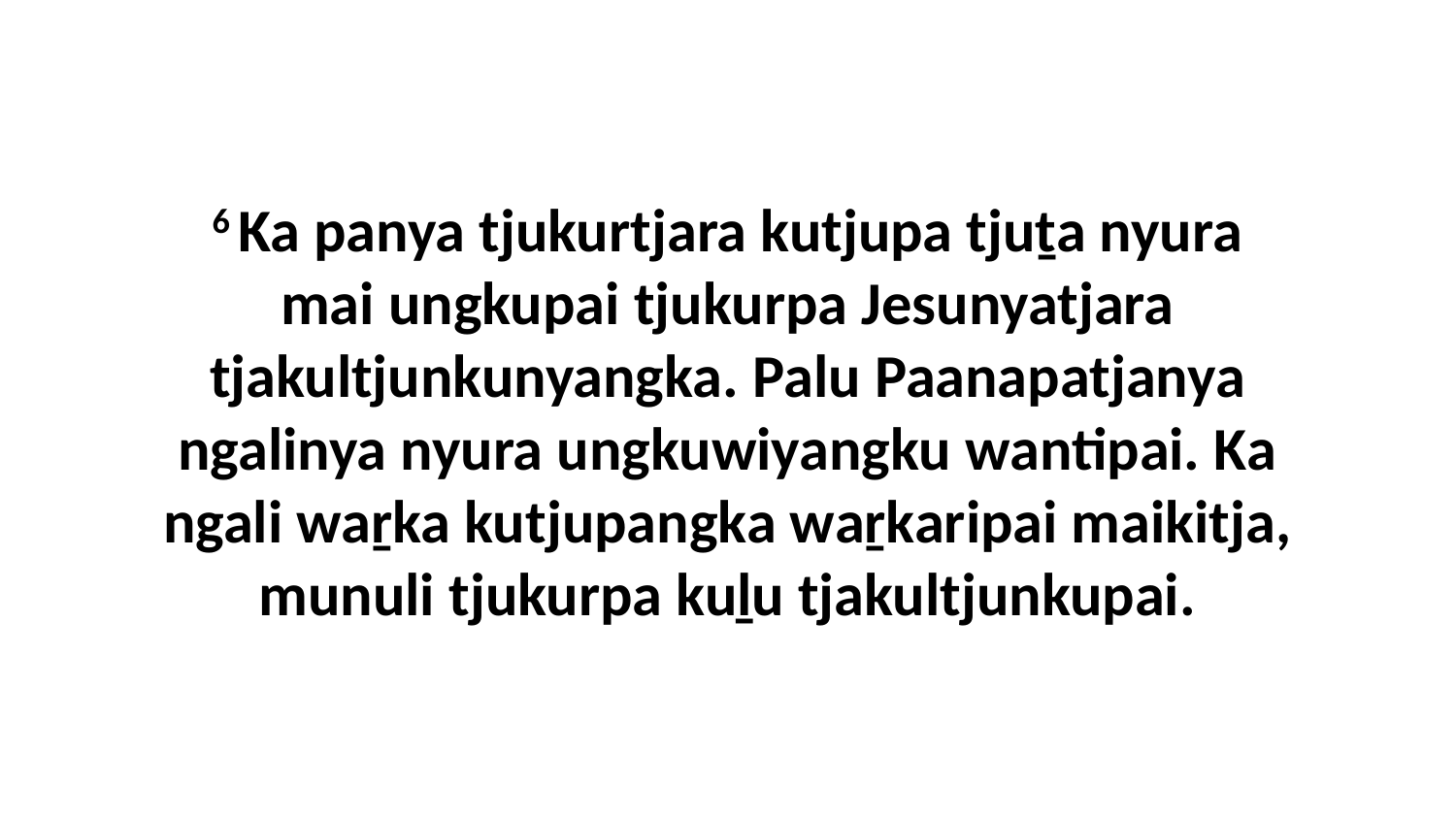

6 Ka panya tjukurtjara kutjupa tjuṯa nyura mai ungkupai tjukurpa Jesunyatjara tjakultjunkunyangka. Palu Paanapatjanya ngalinya nyura ungkuwiyangku wantipai. Ka ngali waṟka kutjupangka waṟkaripai maikitja, munuli tjukurpa kuḻu tjakultjunkupai.